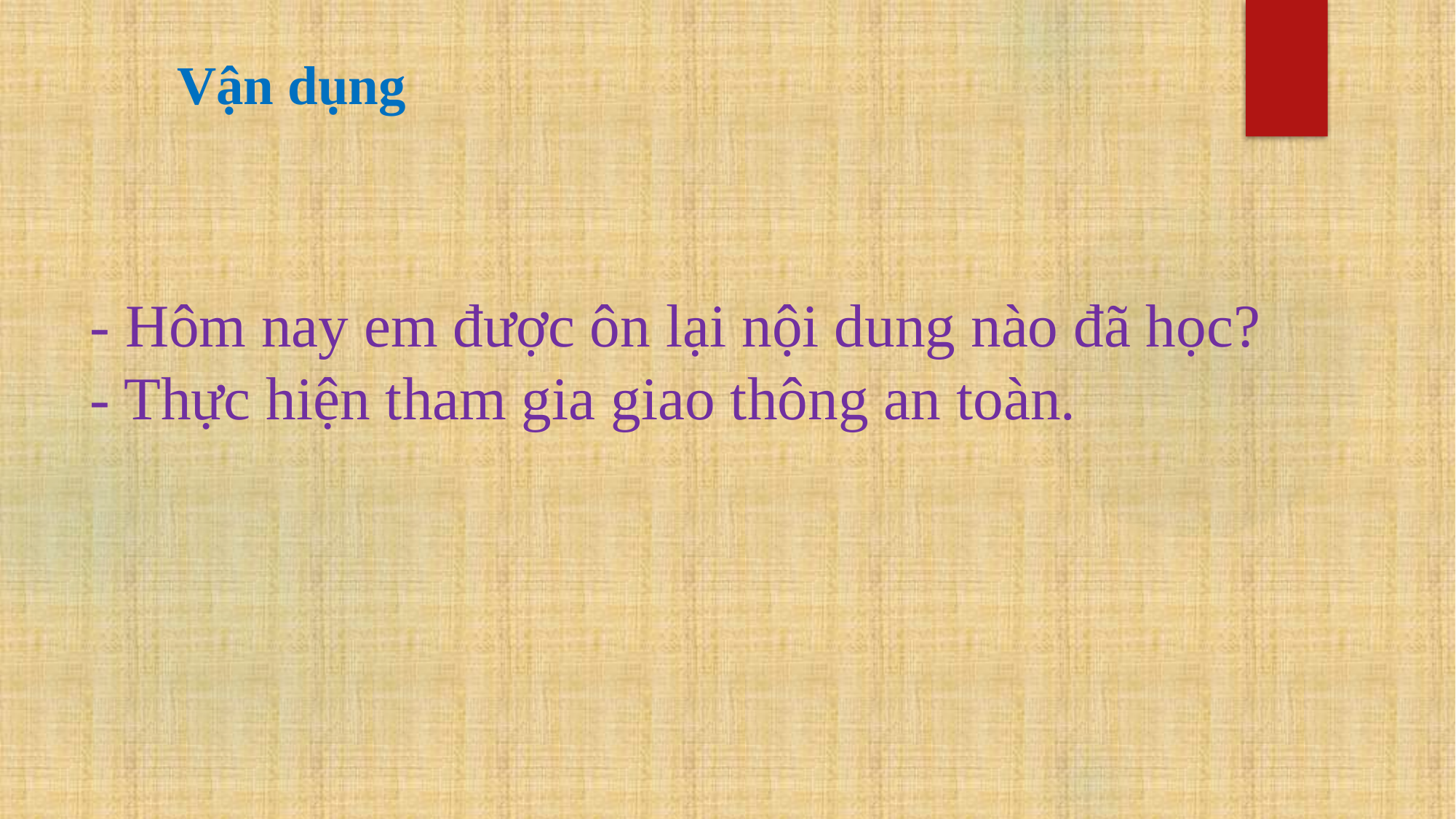

Vận dụng
- Hôm nay em được ôn lại nội dung nào đã học?
- Thực hiện tham gia giao thông an toàn.